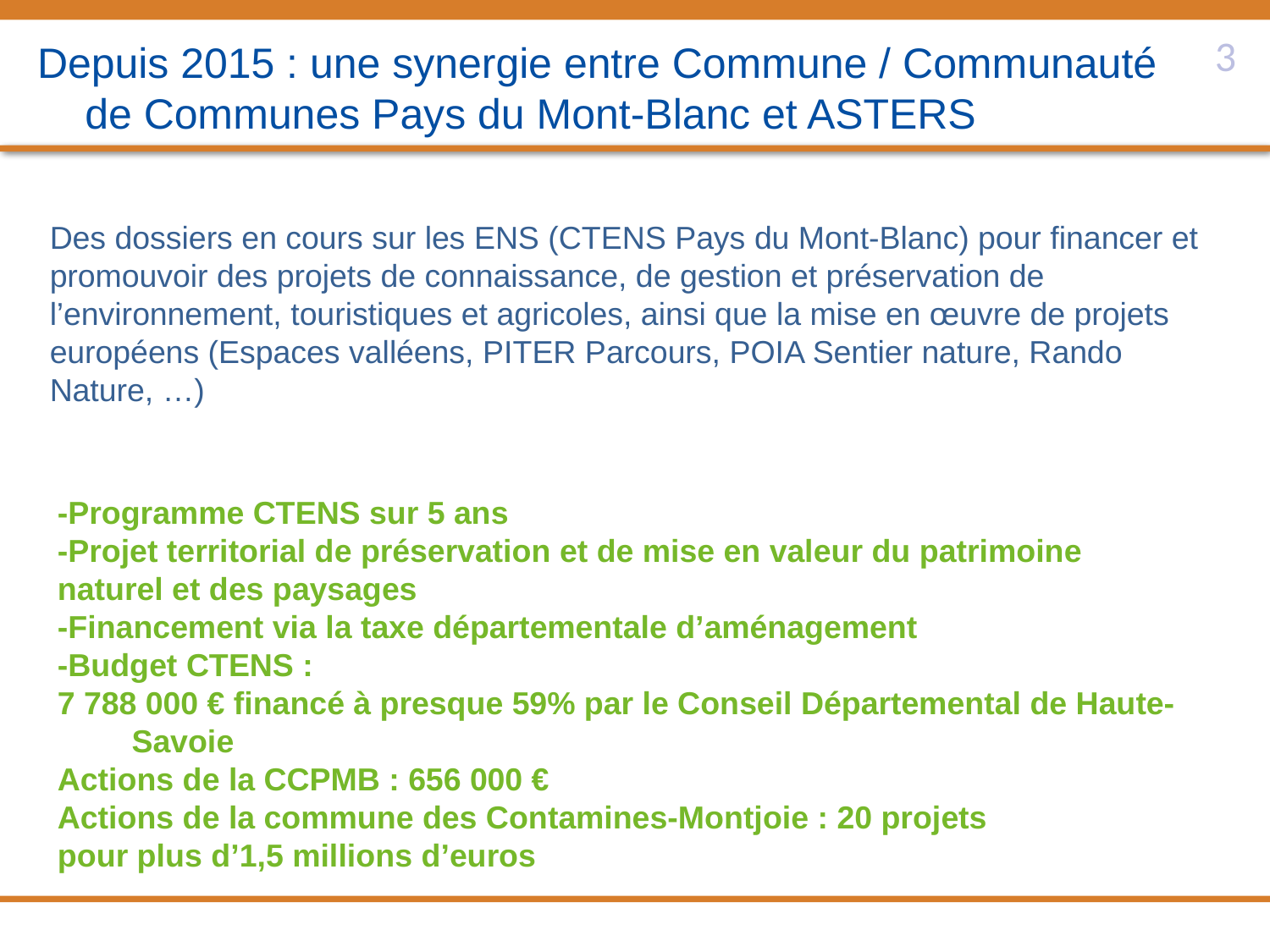

Depuis 2015 : une synergie entre Commune / Communauté de Communes Pays du Mont-Blanc et ASTERS
3

Des dossiers en cours sur les ENS (CTENS Pays du Mont-Blanc) pour financer et promouvoir des projets de connaissance, de gestion et préservation de l’environnement, touristiques et agricoles, ainsi que la mise en œuvre de projets européens (Espaces valléens, PITER Parcours, POIA Sentier nature, Rando Nature, …)
-Programme CTENS sur 5 ans
-Projet territorial de préservation et de mise en valeur du patrimoine
naturel et des paysages
-Financement via la taxe départementale d’aménagement
-Budget CTENS :
7 788 000 € financé à presque 59% par le Conseil Départemental de Haute-Savoie
Actions de la CCPMB : 656 000 €
Actions de la commune des Contamines-Montjoie : 20 projets
pour plus d’1,5 millions d’euros